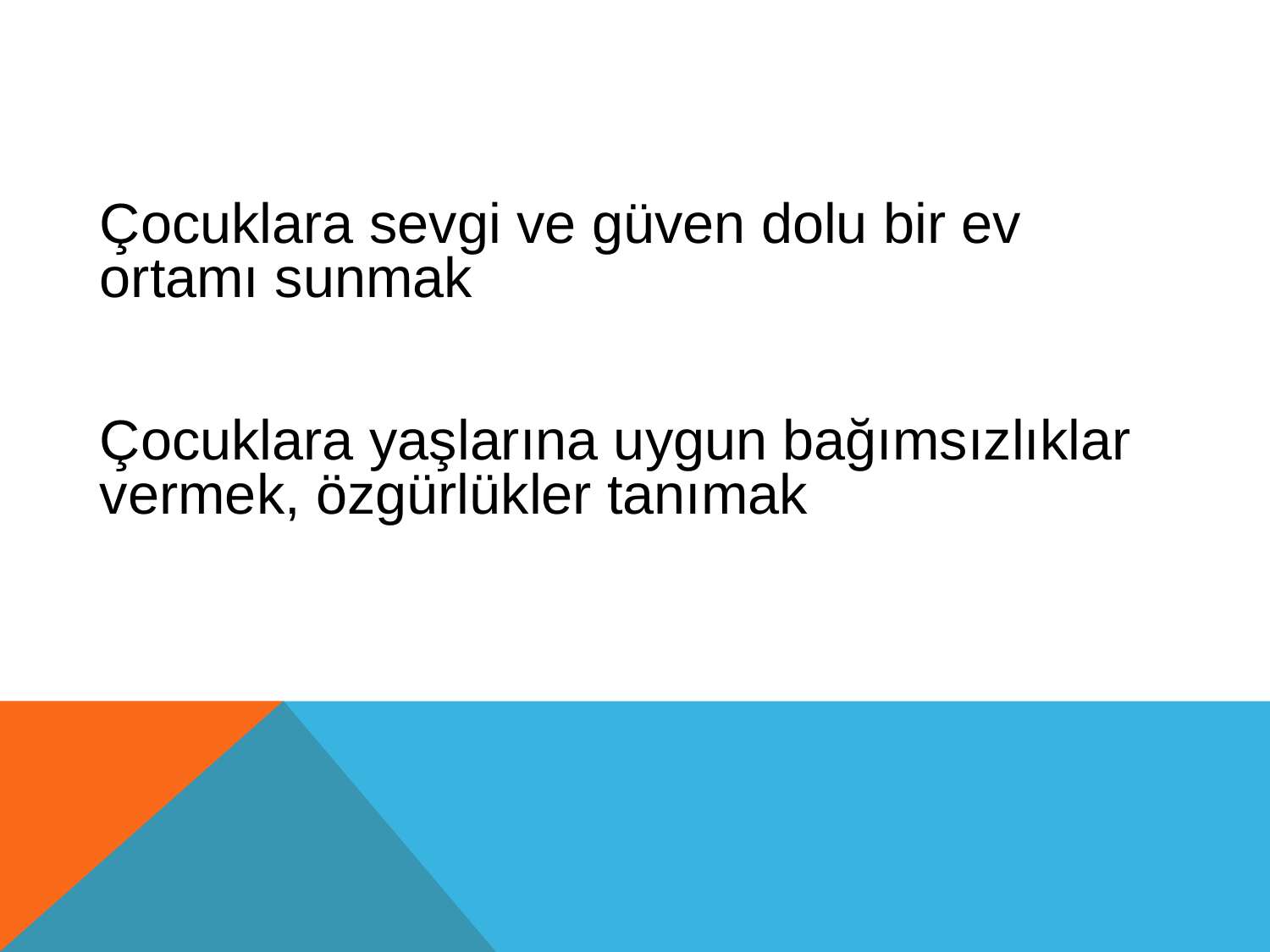

Çocuklara sevgi ve güven dolu bir ev ortamı sunmak

Çocuklara yaşlarına uygun bağımsızlıklar vermek, özgürlükler tanımak